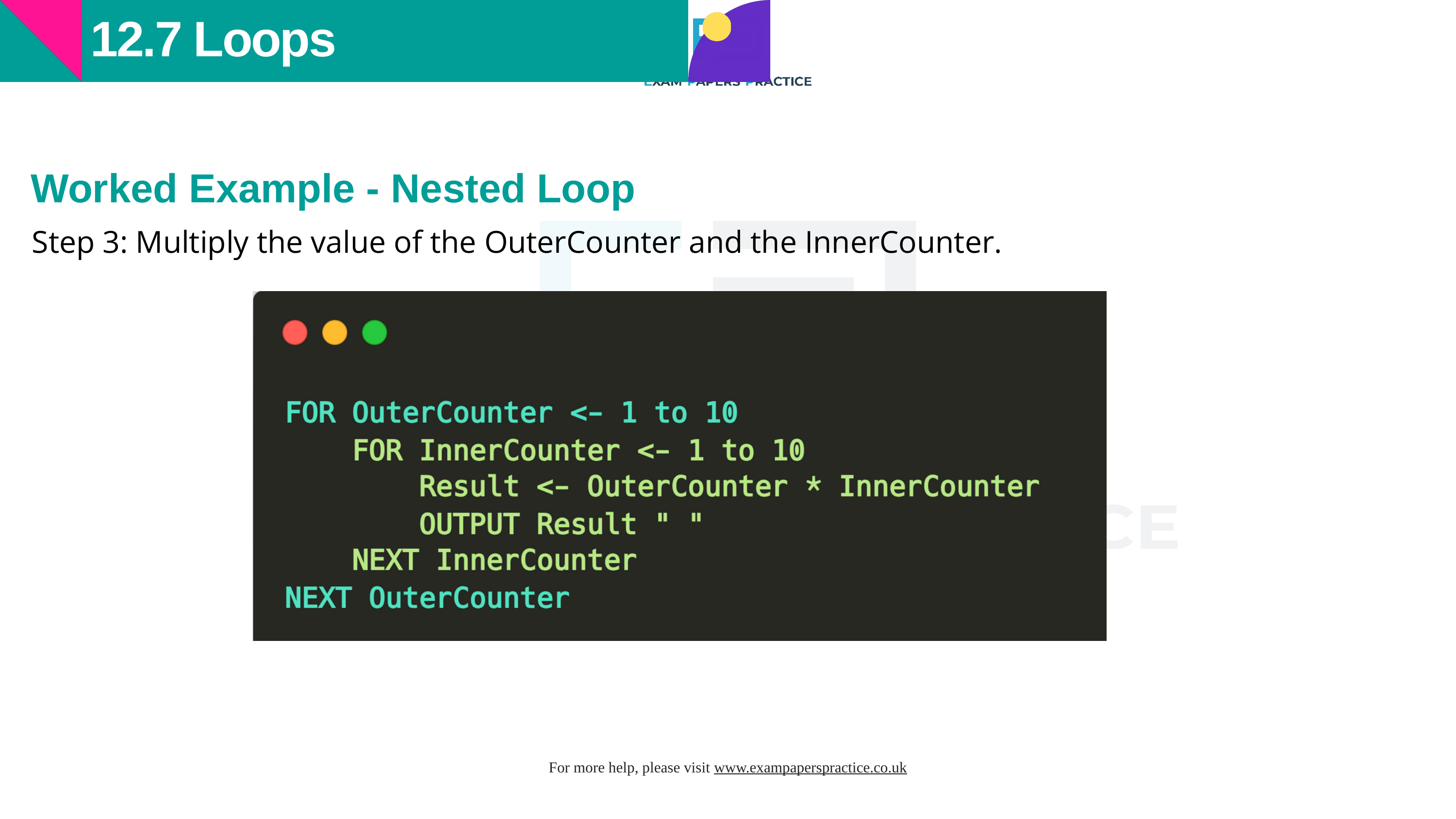

12.7 Loops

Worked Example - Nested Loop
Step 3: Multiply the value of the OuterCounter and the InnerCounter.